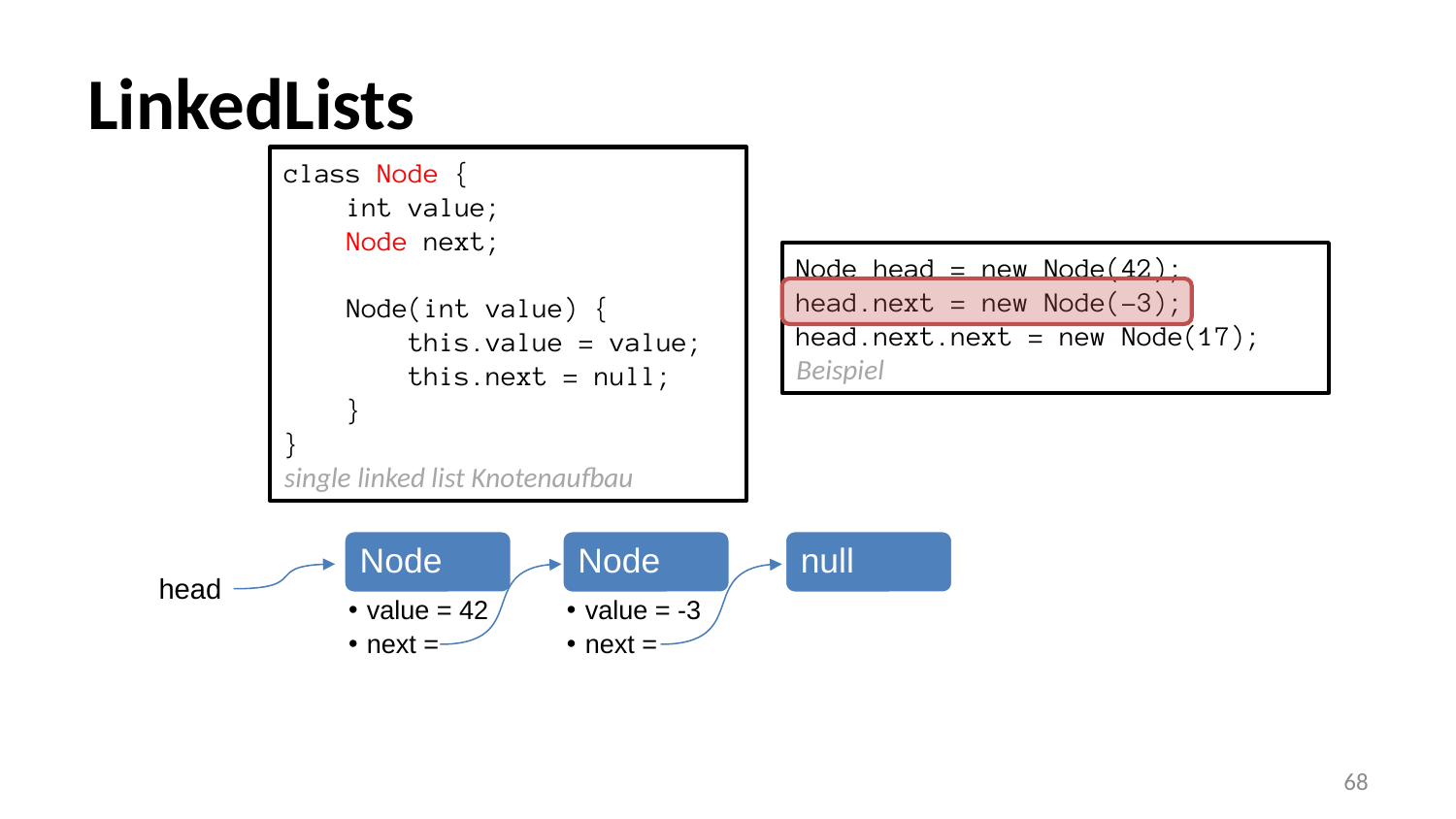

LinkedLists
class Node {
    int value;
    Node next;

    Node(int value) {
        this.value = value;
        this.next = null;
    }
}
single linked list Knotenaufbau
Node head = new Node(42);
head.next = new Node(-3);
head.next.next = new Node(17);
Beispiel

null

Node
value = 42
next =
Node
value = -3
next =
head
68